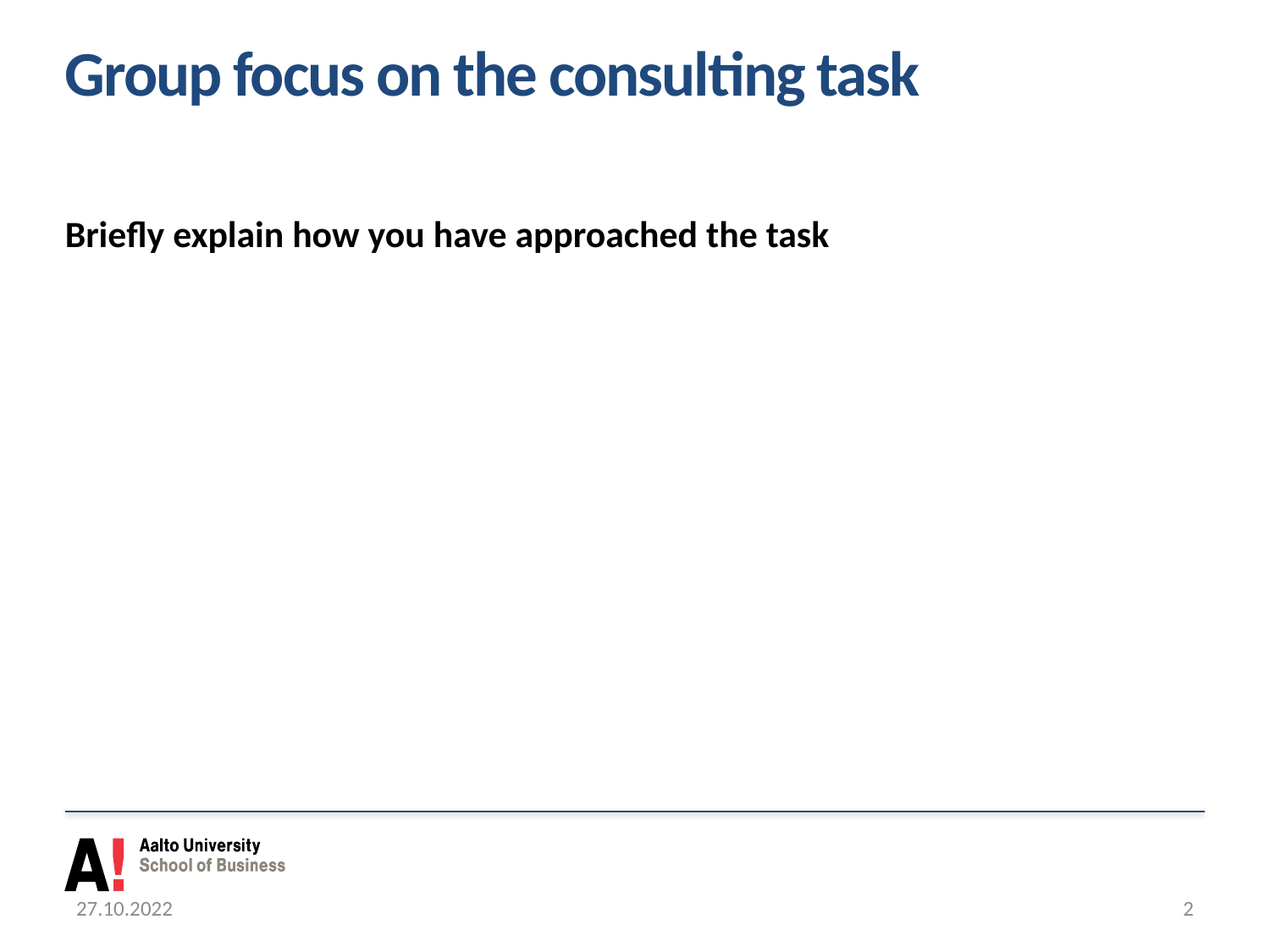

# Group focus on the consulting task
Briefly explain how you have approached the task
27.10.2022
2